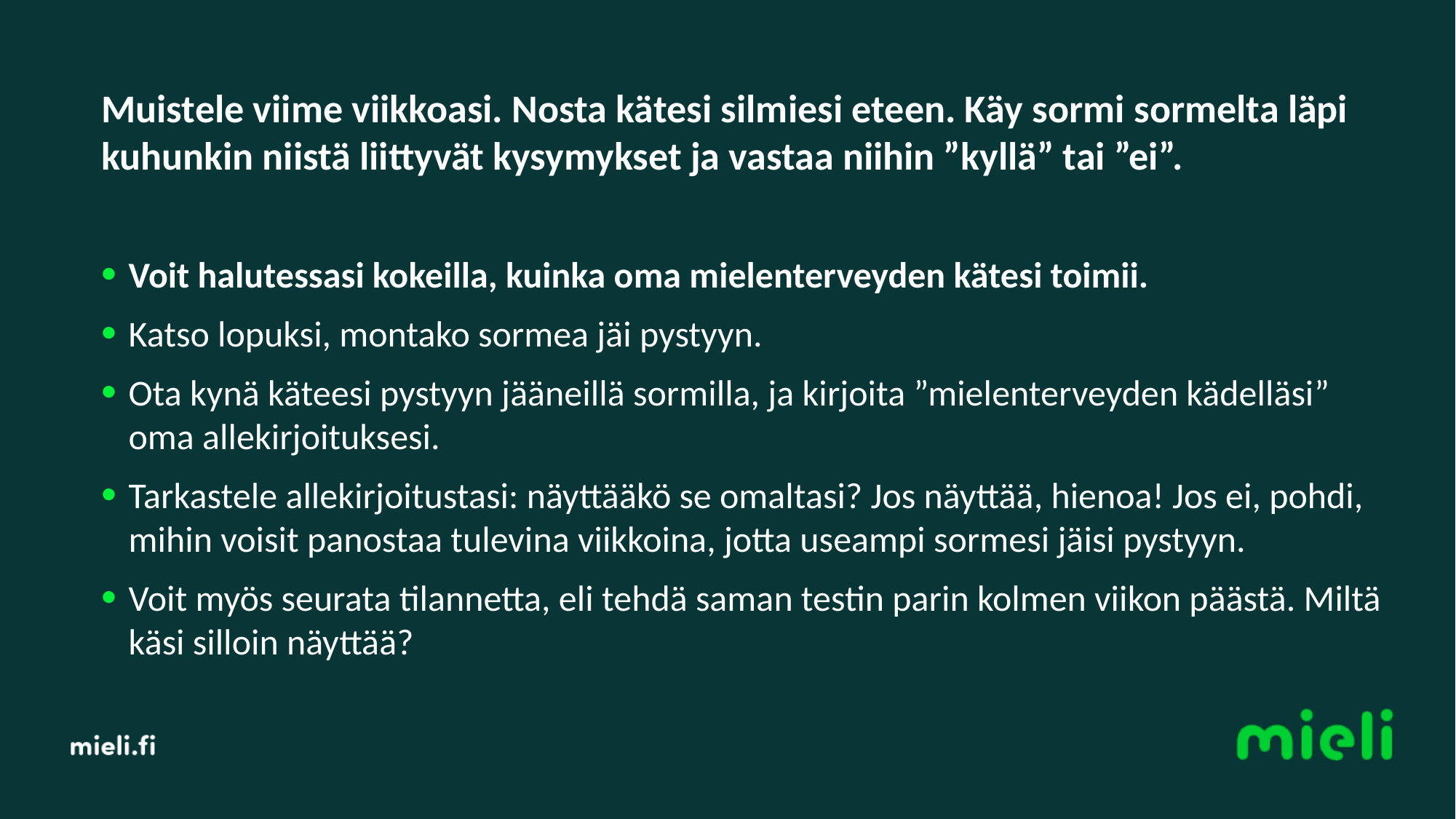

Muistele viime viikkoasi. Nosta kätesi silmiesi eteen. Käy sormi sormelta läpi kuhunkin niistä liittyvät kysymykset ja vastaa niihin ”kyllä” tai ”ei”.

Voit halutessasi kokeilla, kuinka oma mielenterveyden kätesi toimii.
Katso lopuksi, montako sormea jäi pystyyn.
Ota kynä käteesi pystyyn jääneillä sormilla, ja kirjoita ”mielenterveyden kädelläsi” oma allekirjoituksesi.
Tarkastele allekirjoitustasi: näyttääkö se omaltasi? Jos näyttää, hienoa! Jos ei, pohdi, mihin voisit panostaa tulevina viikkoina, jotta useampi sormesi jäisi pystyyn.
Voit myös seurata tilannetta, eli tehdä saman testin parin kolmen viikon päästä. Miltä käsi silloin näyttää?